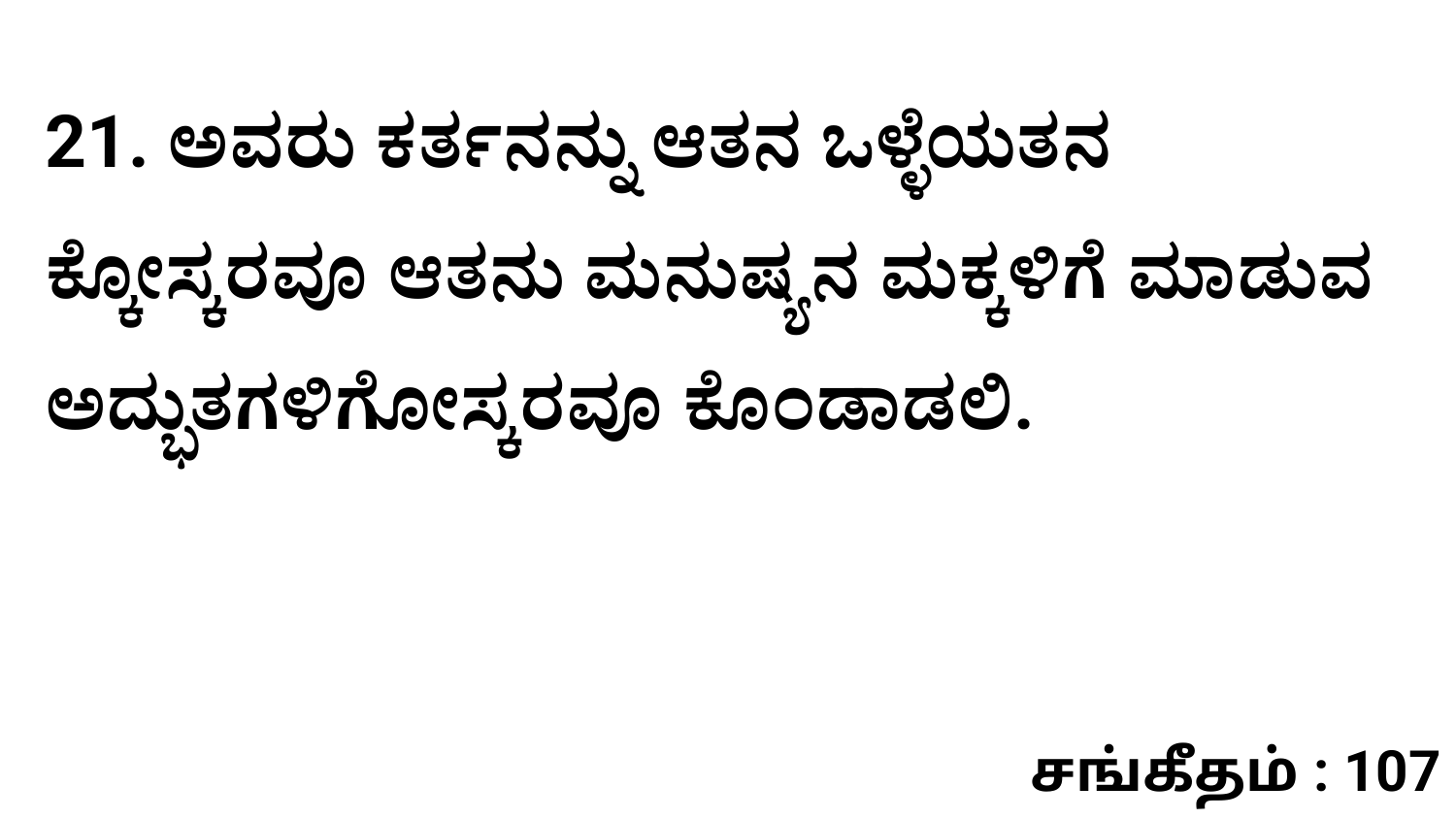

21. ಅವರು ಕರ್ತನನ್ನು ಆತನ ಒಳ್ಳೆಯತನ ಕ್ಕೋಸ್ಕರವೂ ಆತನು ಮನುಷ್ಯನ ಮಕ್ಕಳಿಗೆ ಮಾಡುವ ಅದ್ಭುತಗಳಿಗೋಸ್ಕರವೂ ಕೊಂಡಾಡಲಿ.
சங்கீதம் : 107